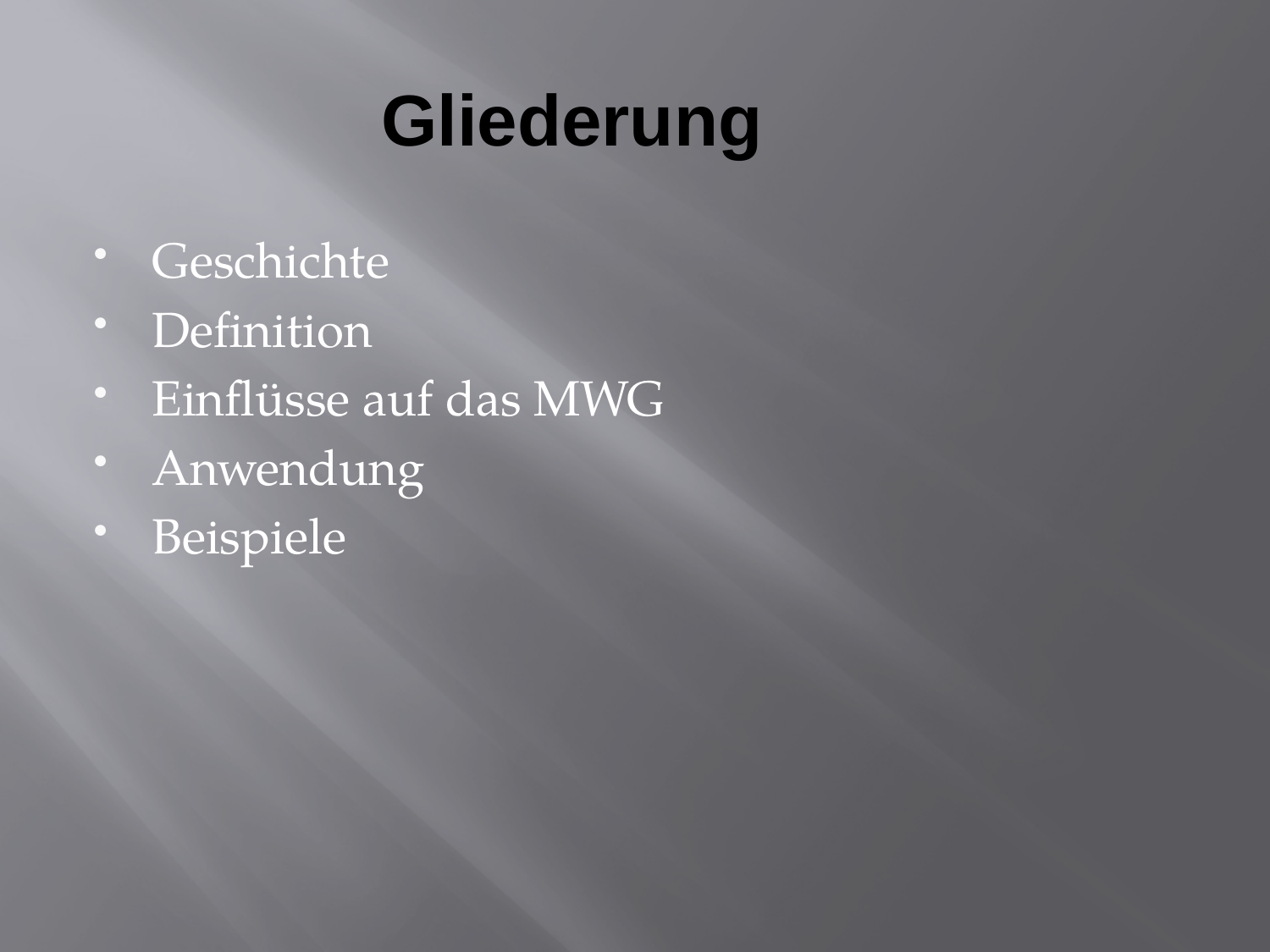

# Gliederung
Geschichte
Definition
Einflüsse auf das MWG
Anwendung
Beispiele